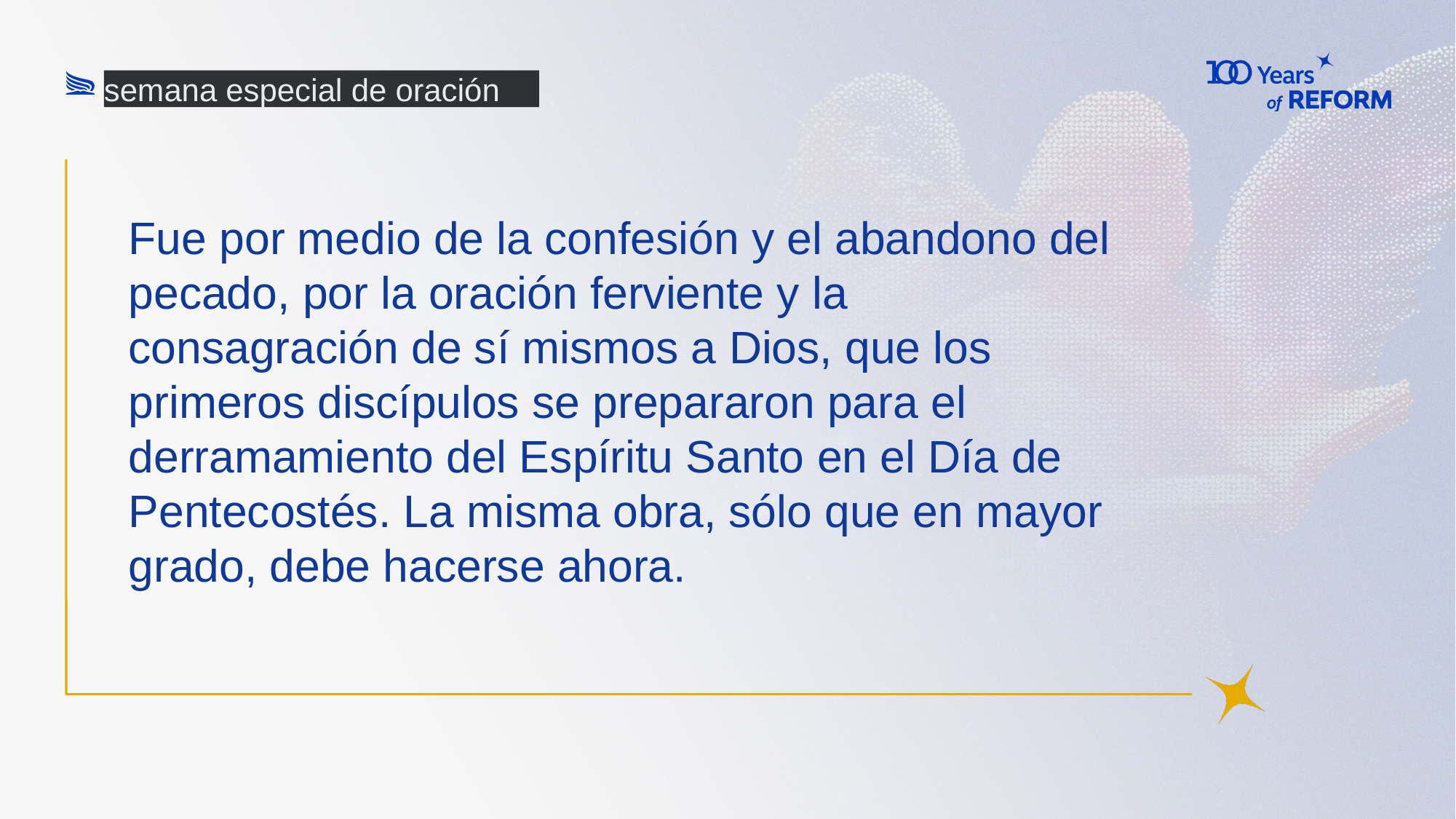

semana especial de oración
# Fue por medio de la confesión y el abandono del pecado, por la oración ferviente y la consagración de sí mismos a Dios, que los primeros discípulos se prepararon para el derramamiento del Espíritu Santo en el Día de Pentecostés. La misma obra, sólo que en mayor grado, debe hacerse ahora.